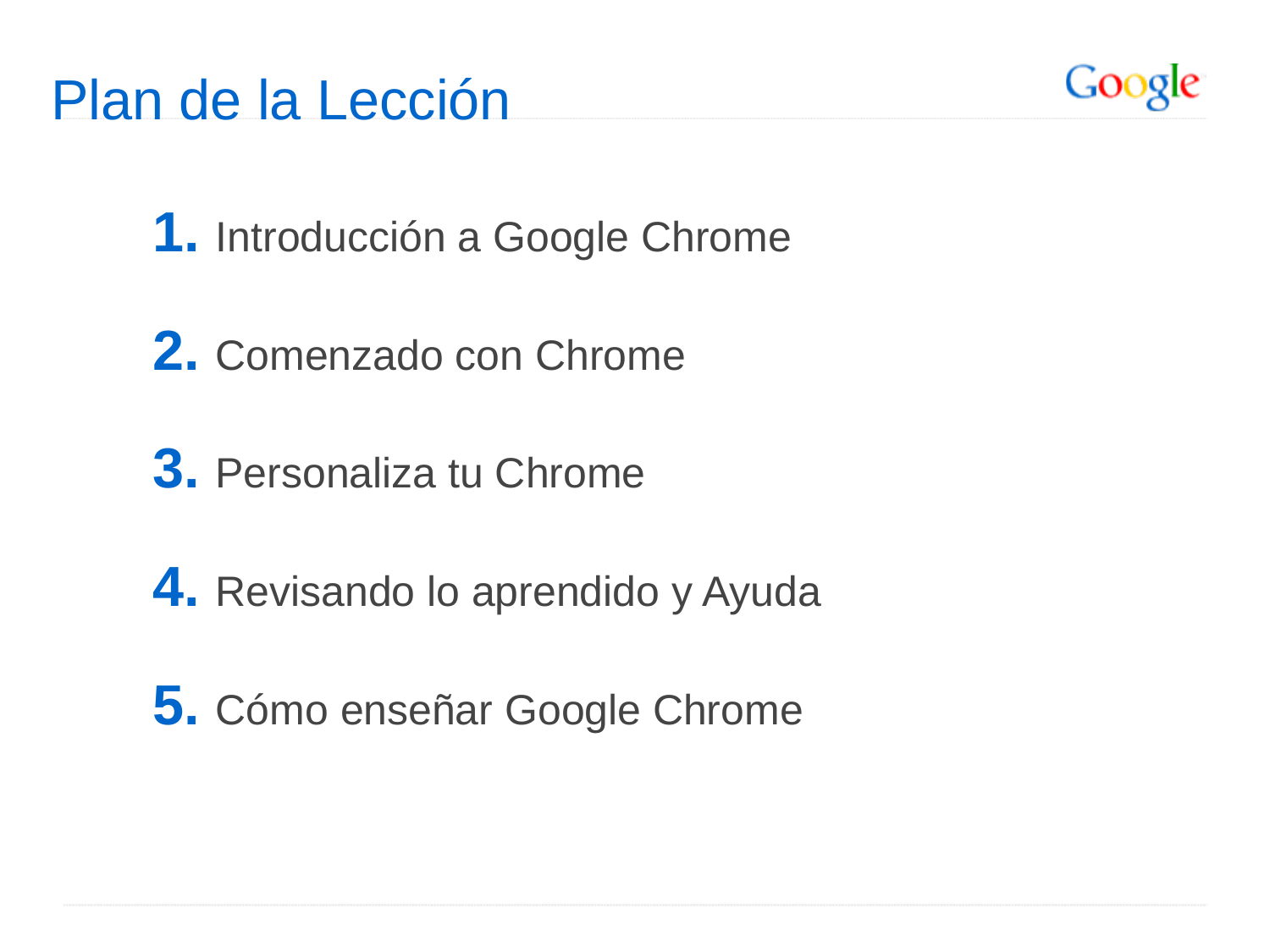

# Plan de la Lección

1. Introducción a Google Chrome

2. Comenzado con Chrome

3. Personaliza tu Chrome

4. Revisando lo aprendido y Ayuda

5. Cómo enseñar Google Chrome